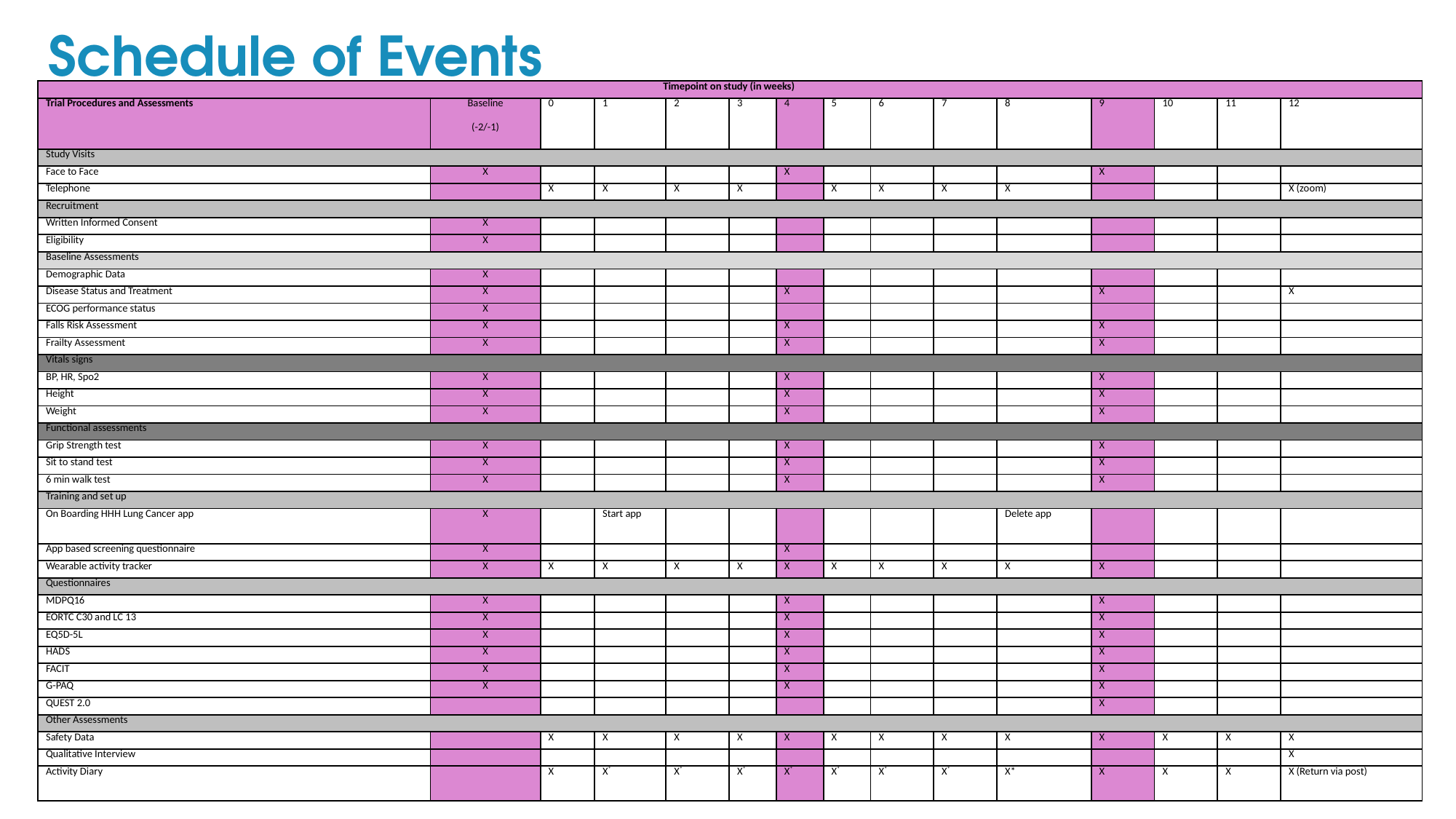

Schedule of Events
| Timepoint on study (in weeks) |  |  |  |  |  |  |  |  |  |  |  |  |  |  |
| --- | --- | --- | --- | --- | --- | --- | --- | --- | --- | --- | --- | --- | --- | --- |
| Trial Procedures and Assessments | Baseline (-2/-1) | 0 | 1 | 2 | 3 | 4 | 5 | 6 | 7 | 8 | 9 | 10 | 11 | 12 |
| Study Visits |  |  |  |  |  |  |  |  |  |  |  |  |  |  |
| Face to Face | X |  |  |  |  | X |  |  |  |  | X |  |  |  |
| Telephone |  | X | X | X | X |  | X | X | X | X |  |  |  | X (zoom) |
| Recruitment |  |  |  |  |  |  |  |  |  |  |  |  |  |  |
| Written Informed Consent | X |  |  |  |  |  |  |  |  |  |  |  |  |  |
| Eligibility | X |  |  |  |  |  |  |  |  |  |  |  |  |  |
| Baseline Assessments |  |  |  |  |  |  |  |  |  |  |  |  |  |  |
| Demographic Data | X |  |  |  |  |  |  |  |  |  |  |  |  |  |
| Disease Status and Treatment | X |  |  |  |  | X |  |  |  |  | X |  |  | X |
| ECOG performance status | X |  |  |  |  |  |  |  |  |  |  |  |  |  |
| Falls Risk Assessment | X |  |  |  |  | X |  |  |  |  | X |  |  |  |
| Frailty Assessment | X |  |  |  |  | X |  |  |  |  | X |  |  |  |
| Vitals signs |  |  |  |  |  |  |  |  |  |  |  |  |  |  |
| BP, HR, Spo2 | X |  |  |  |  | X |  |  |  |  | X |  |  |  |
| Height | X |  |  |  |  | X |  |  |  |  | X |  |  |  |
| Weight | X |  |  |  |  | X |  |  |  |  | X |  |  |  |
| Functional assessments |  |  |  |  |  |  |  |  |  |  |  |  |  |  |
| Grip Strength test | X |  |  |  |  | X |  |  |  |  | X |  |  |  |
| Sit to stand test | X |  |  |  |  | X |  |  |  |  | X |  |  |  |
| 6 min walk test | X |  |  |  |  | X |  |  |  |  | X |  |  |  |
| Training and set up |  |  |  |  |  |  |  |  |  |  |  |  |  |  |
| On Boarding HHH Lung Cancer app | X |  | Start app |  |  |  |  |  |  | Delete app |  |  |  |  |
| App based screening questionnaire | X |  |  |  |  | X |  |  |  |  |  |  |  |  |
| Wearable activity tracker | X | X | X | X | X | X | X | X | X | X | X |  |  |  |
| Questionnaires |  |  |  |  |  |  |  |  |  |  |  |  |  |  |
| MDPQ16 | X |  |  |  |  | X |  |  |  |  | X |  |  |  |
| EORTC C30 and LC 13 | X |  |  |  |  | X |  |  |  |  | X |  |  |  |
| EQ5D-5L | X |  |  |  |  | X |  |  |  |  | X |  |  |  |
| HADS | X |  |  |  |  | X |  |  |  |  | X |  |  |  |
| FACIT | X |  |  |  |  | X |  |  |  |  | X |  |  |  |
| G-PAQ | X |  |  |  |  | X |  |  |  |  | X |  |  |  |
| QUEST 2.0 |  |  |  |  |  |  |  |  |  |  | X |  |  |  |
| Other Assessments |  |  |  |  |  |  |  |  |  |  |  |  |  |  |
| Safety Data |  | X | X | X | X | X | X | X | X | X | X | X | X | X |
| Qualitative Interview |  |  |  |  |  |  |  |  |  |  |  |  |  | X |
| Activity Diary |  | X | X\* | X\* | X\* | X\* | X\* | X\* | X\* | X\* | X | X | X | X (Return via post) |